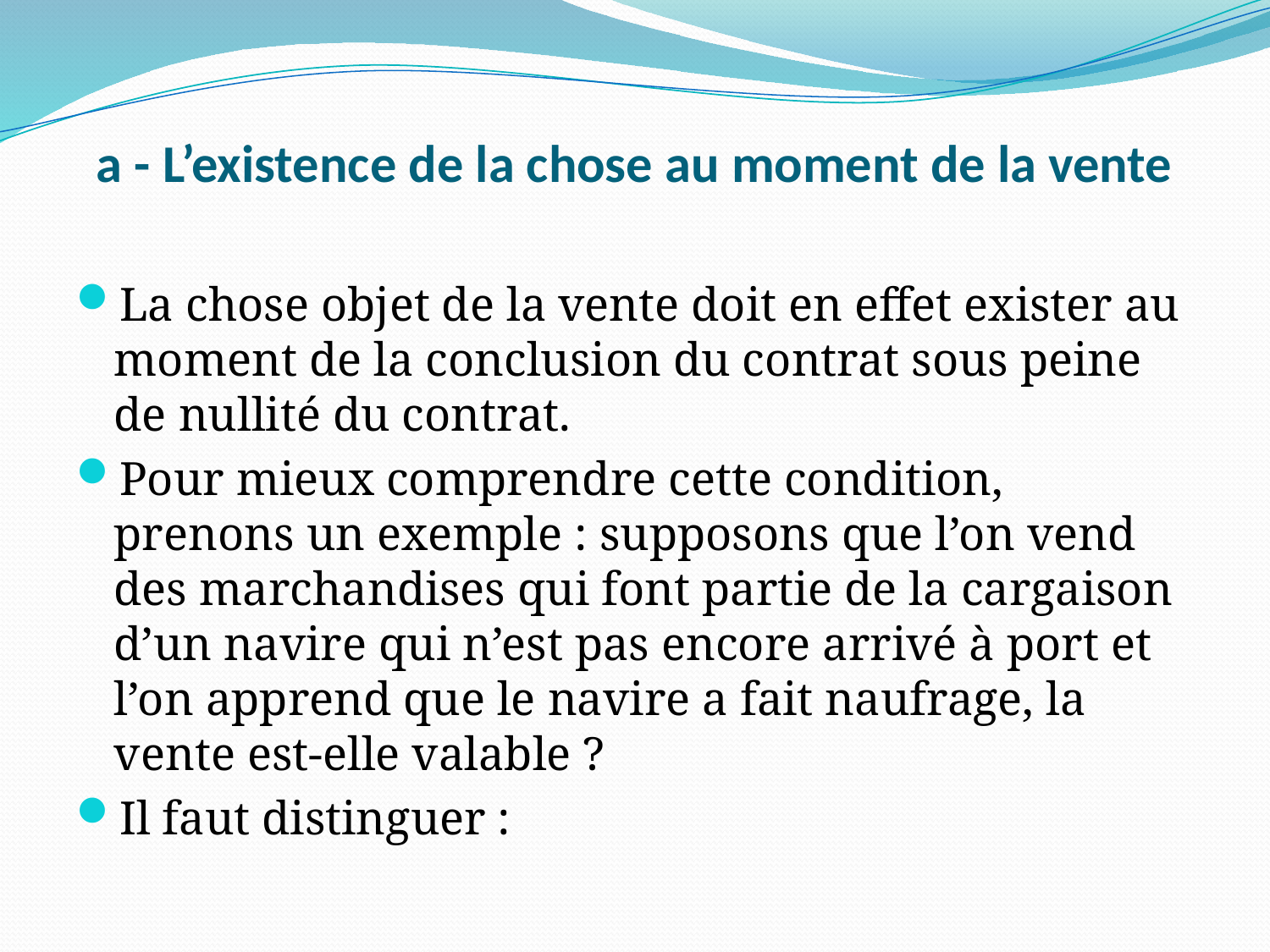

# a - L’existence de la chose au moment de la vente
La chose objet de la vente doit en effet exister au moment de la conclusion du contrat sous peine de nullité du contrat.
Pour mieux comprendre cette condition, prenons un exemple : supposons que l’on vend des marchandises qui font partie de la cargaison d’un navire qui n’est pas encore arrivé à port et l’on apprend que le navire a fait naufrage, la vente est-elle valable ?
Il faut distinguer :